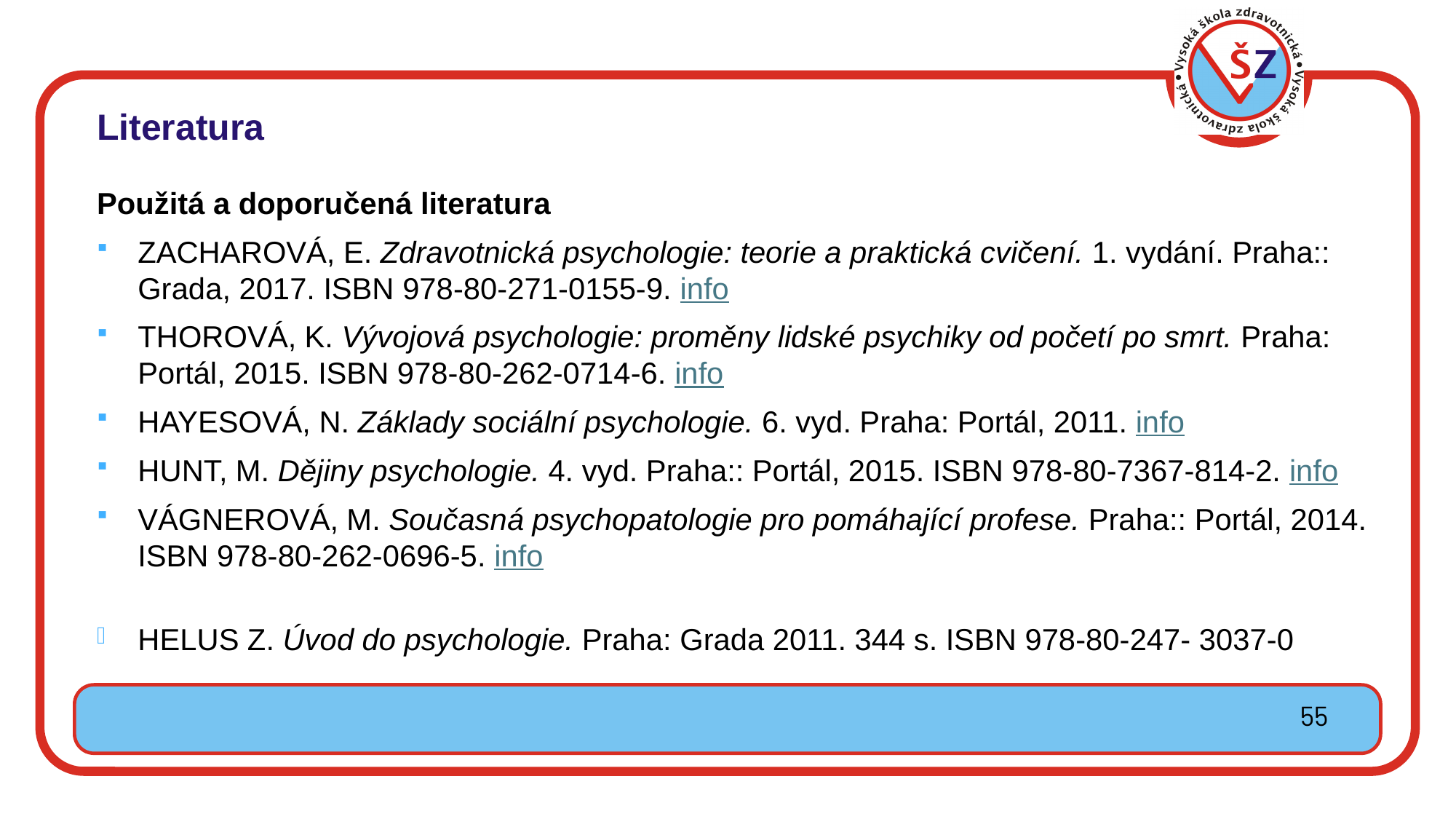

# Literatura
Použitá a doporučená literatura
ZACHAROVÁ, E. Zdravotnická psychologie: teorie a praktická cvičení. 1. vydání. Praha:: Grada, 2017. ISBN 978-80-271-0155-9. info
THOROVÁ, K. Vývojová psychologie: proměny lidské psychiky od početí po smrt. Praha: Portál, 2015. ISBN 978-80-262-0714-6. info
HAYESOVÁ, N. Základy sociální psychologie. 6. vyd. Praha: Portál, 2011. info
HUNT, M. Dějiny psychologie. 4. vyd. Praha:: Portál, 2015. ISBN 978-80-7367-814-2. info
VÁGNEROVÁ, M. Současná psychopatologie pro pomáhající profese. Praha:: Portál, 2014. ISBN 978-80-262-0696-5. info

HELUS Z. Úvod do psychologie. Praha: Grada 2011. 344 s. ISBN 978-80-247- 3037-0

55